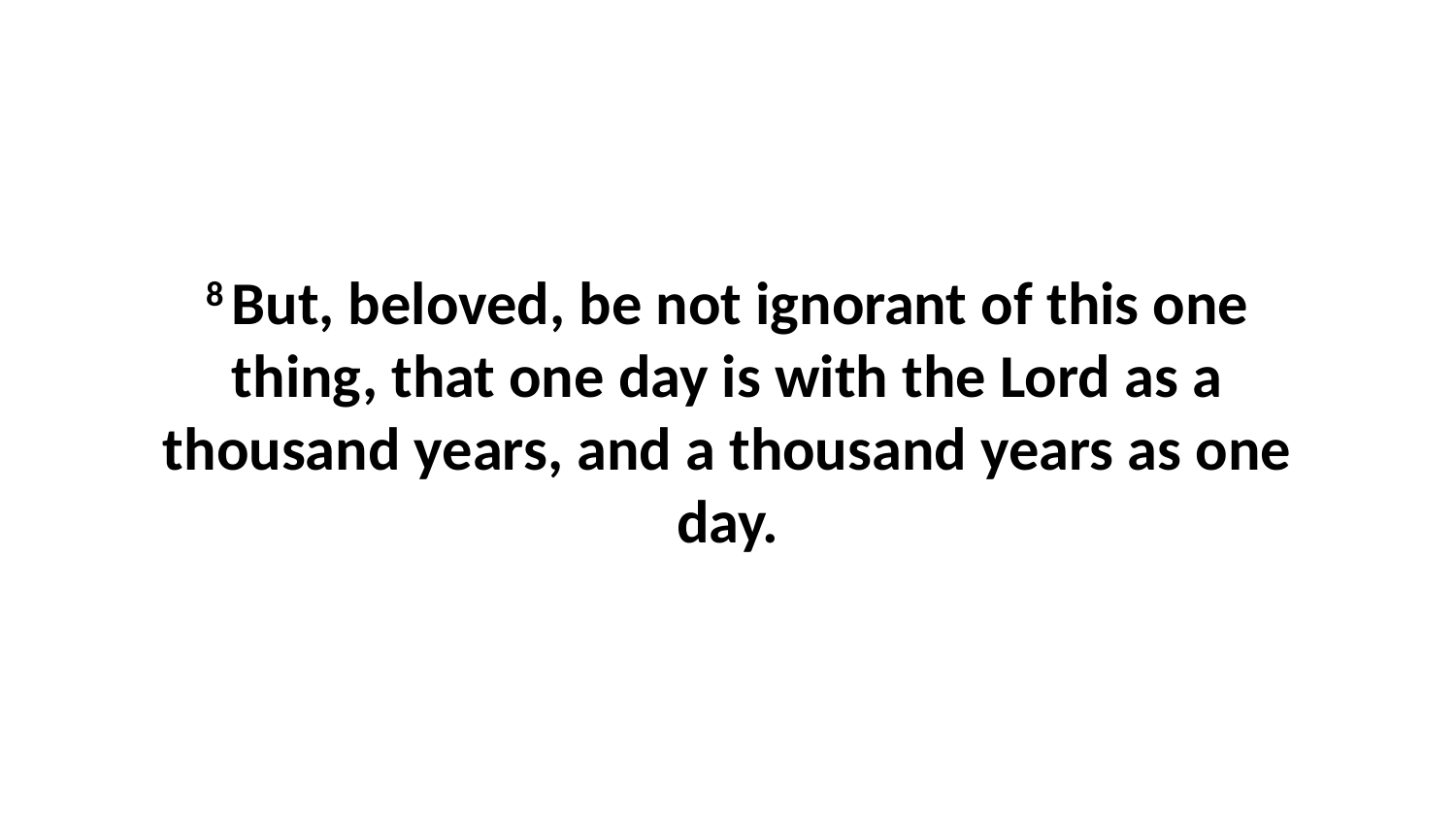

8 But, beloved, be not ignorant of this one thing, that one day is with the Lord as a thousand years, and a thousand years as one day.